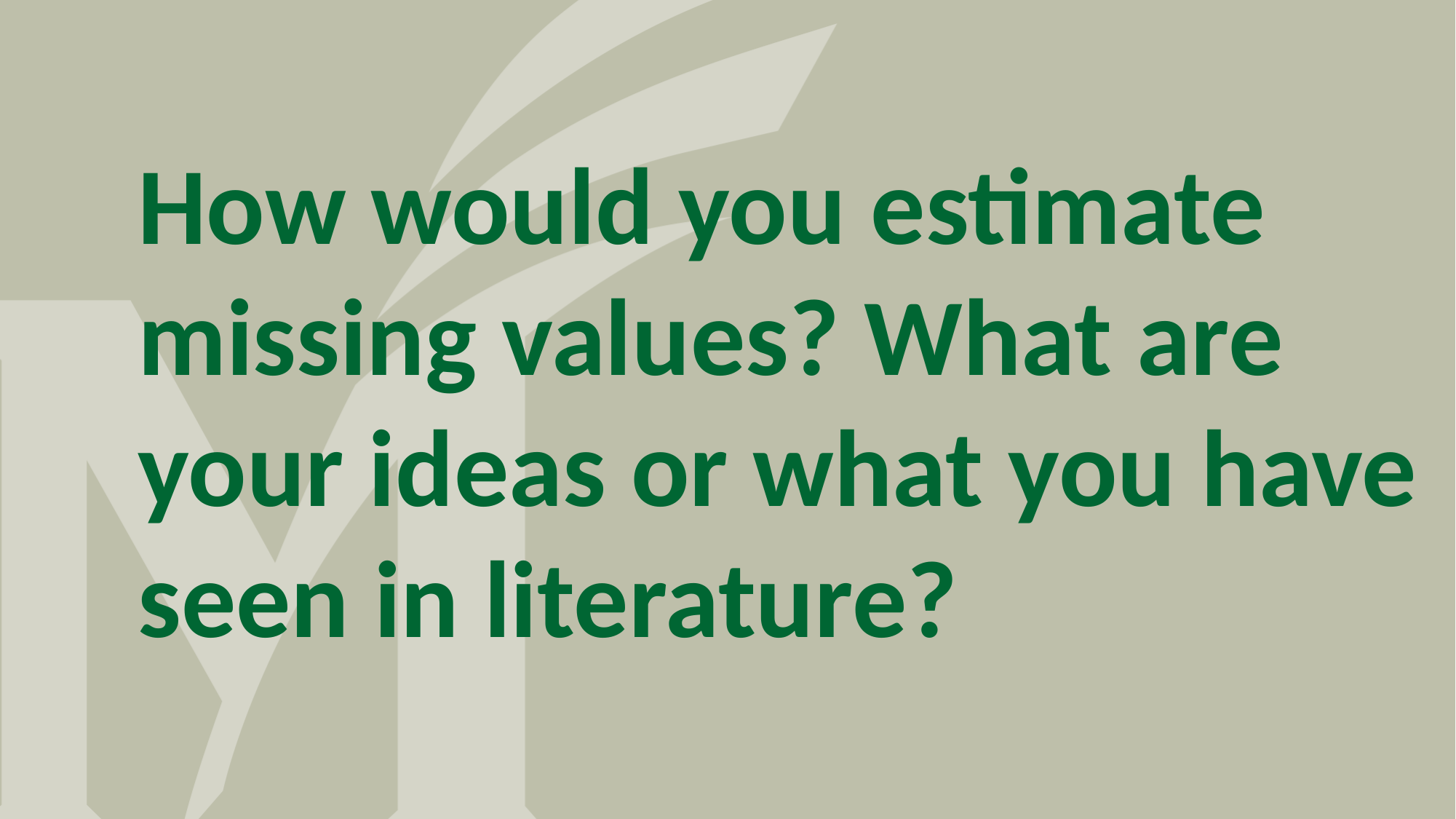

How would you estimate
missing values? What are
your ideas or what you have
seen in literature?